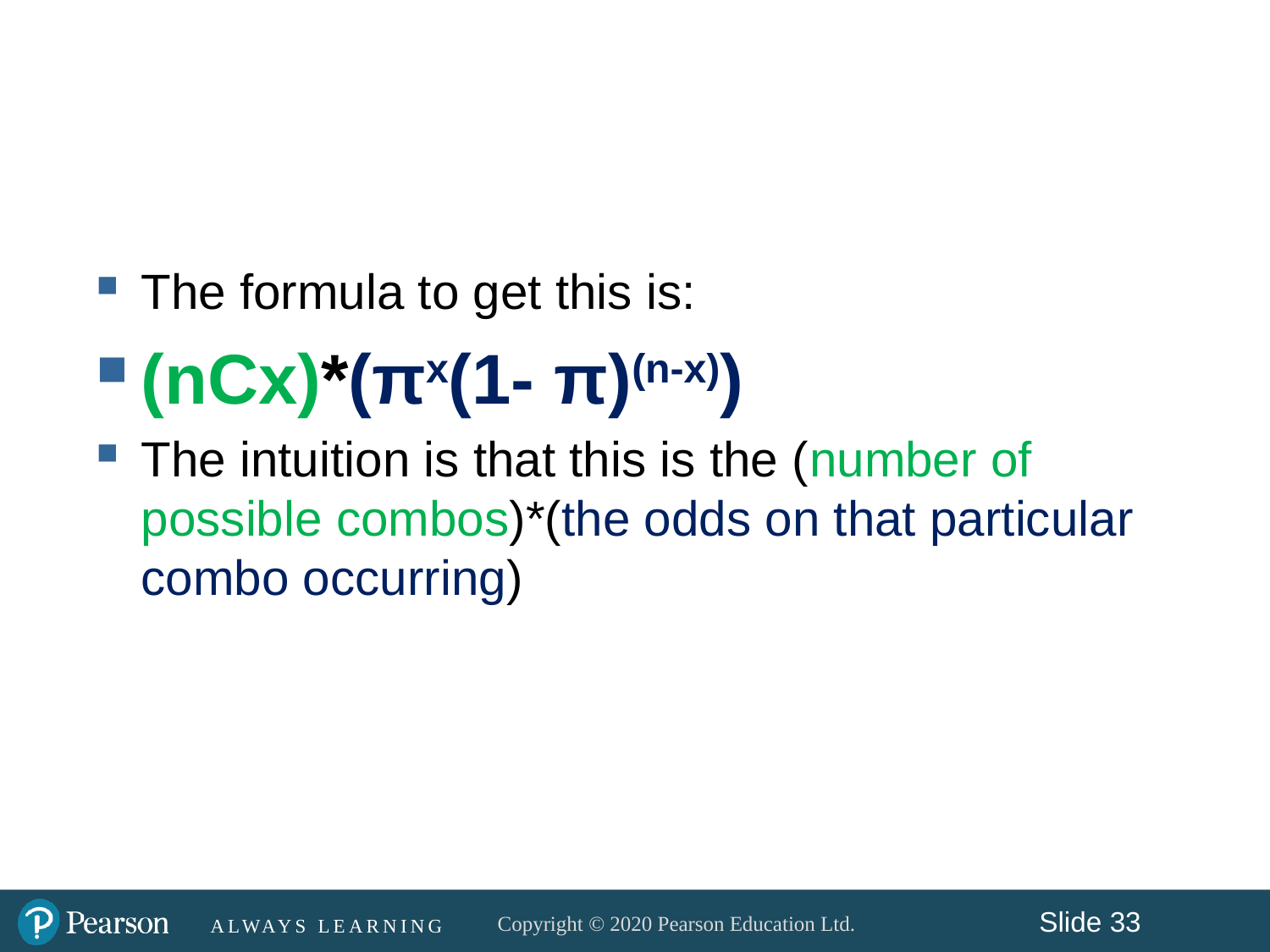

#
The formula to get this is:
(nCx)*(πx(1- π)(n-x))
The intuition is that this is the (number of possible combos)*(the odds on that particular combo occurring)